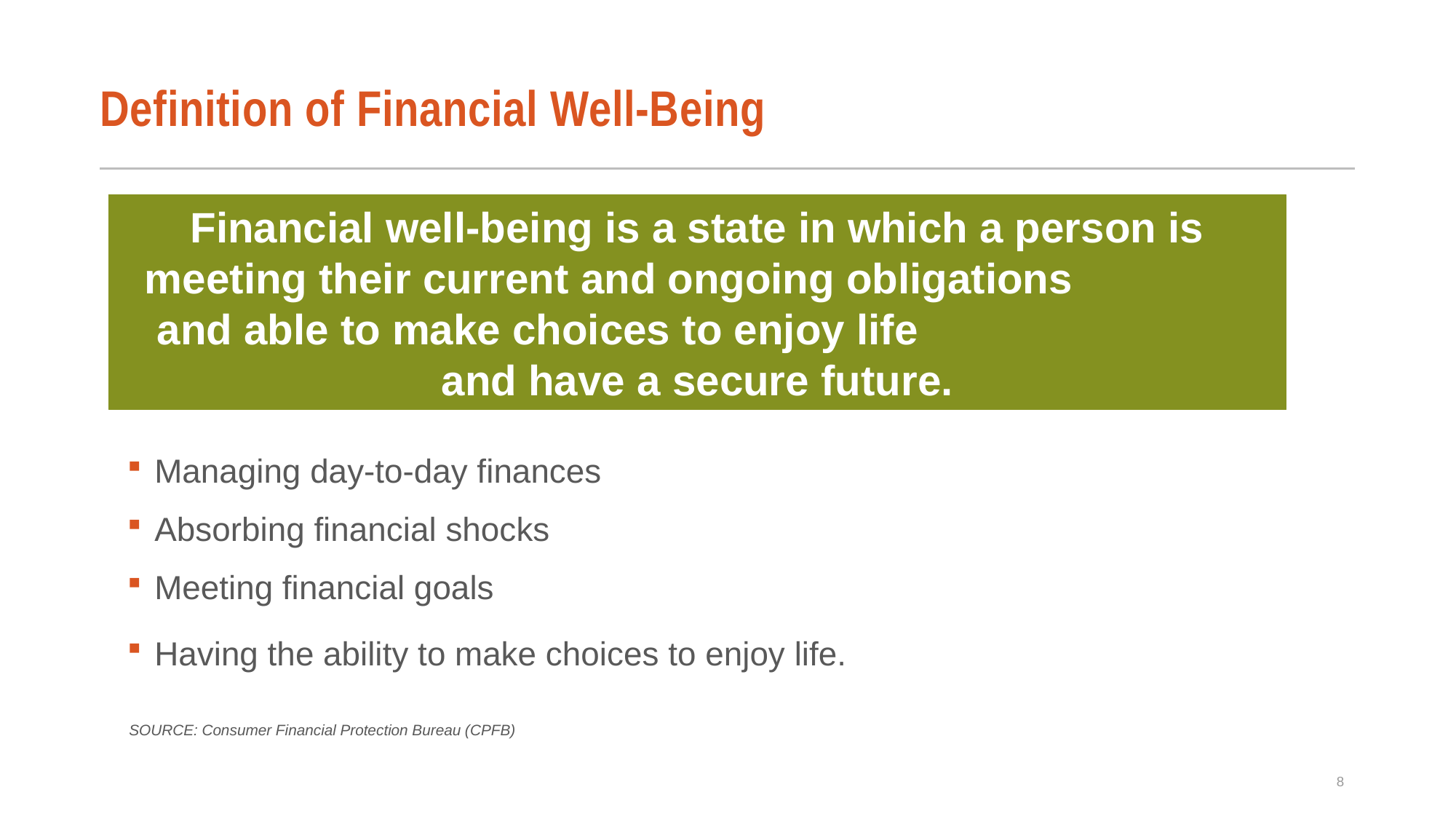

# Definition of Financial Well-Being
Financial well-being is a state in which a person is meeting their current and ongoing obligations                and able to make choices to enjoy life                            and have a secure future.
Managing day-to-day finances
Absorbing financial shocks
Meeting financial goals
Having the ability to make choices to enjoy life.
SOURCE: Consumer Financial Protection Bureau (CPFB)
8